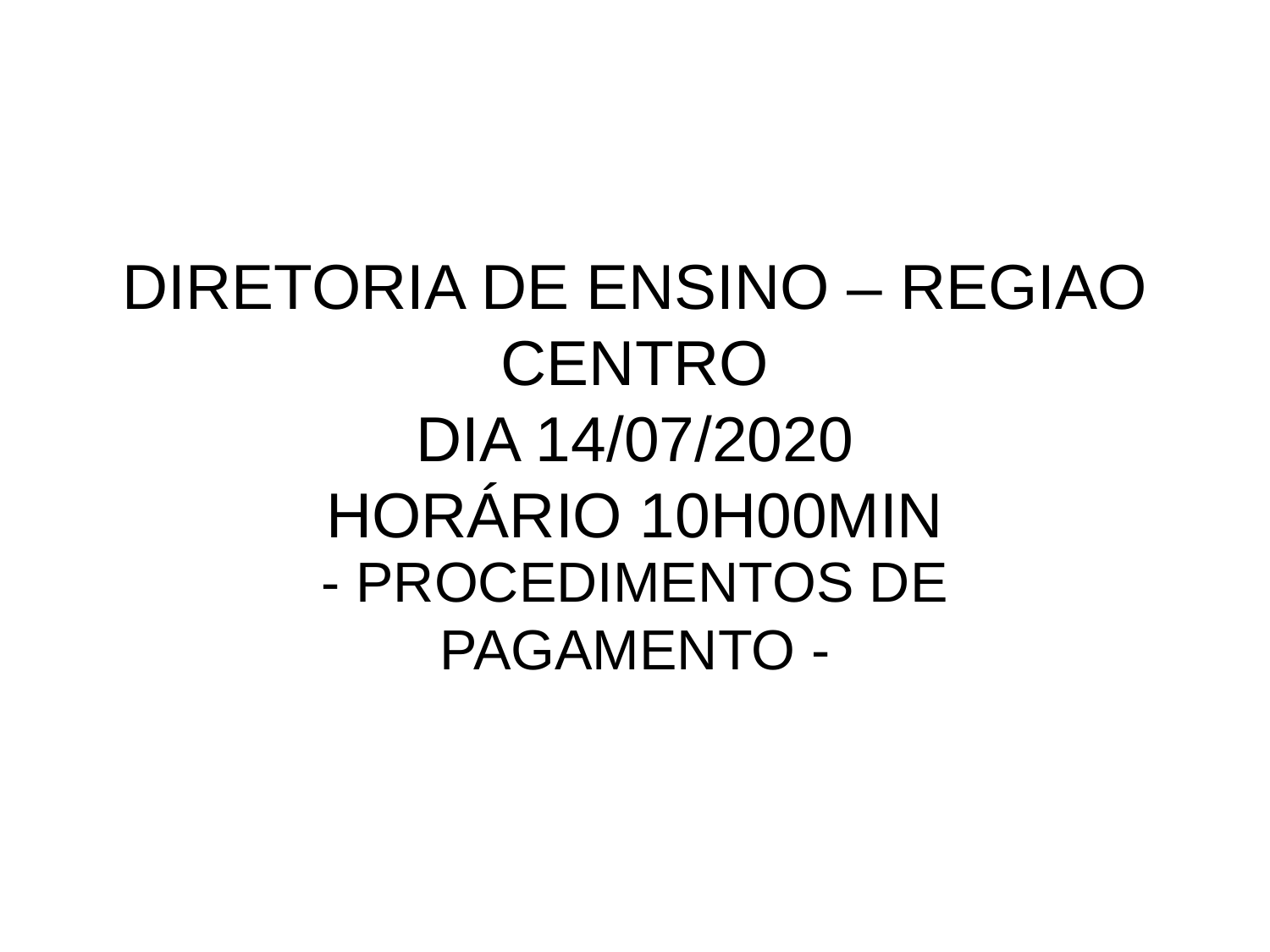

# DIRETORIA DE ENSINO – REGIAO CENTRO DIA 14/07/2020 HORÁRIO 10H00MIN
- PROCEDIMENTOS DE PAGAMENTO -